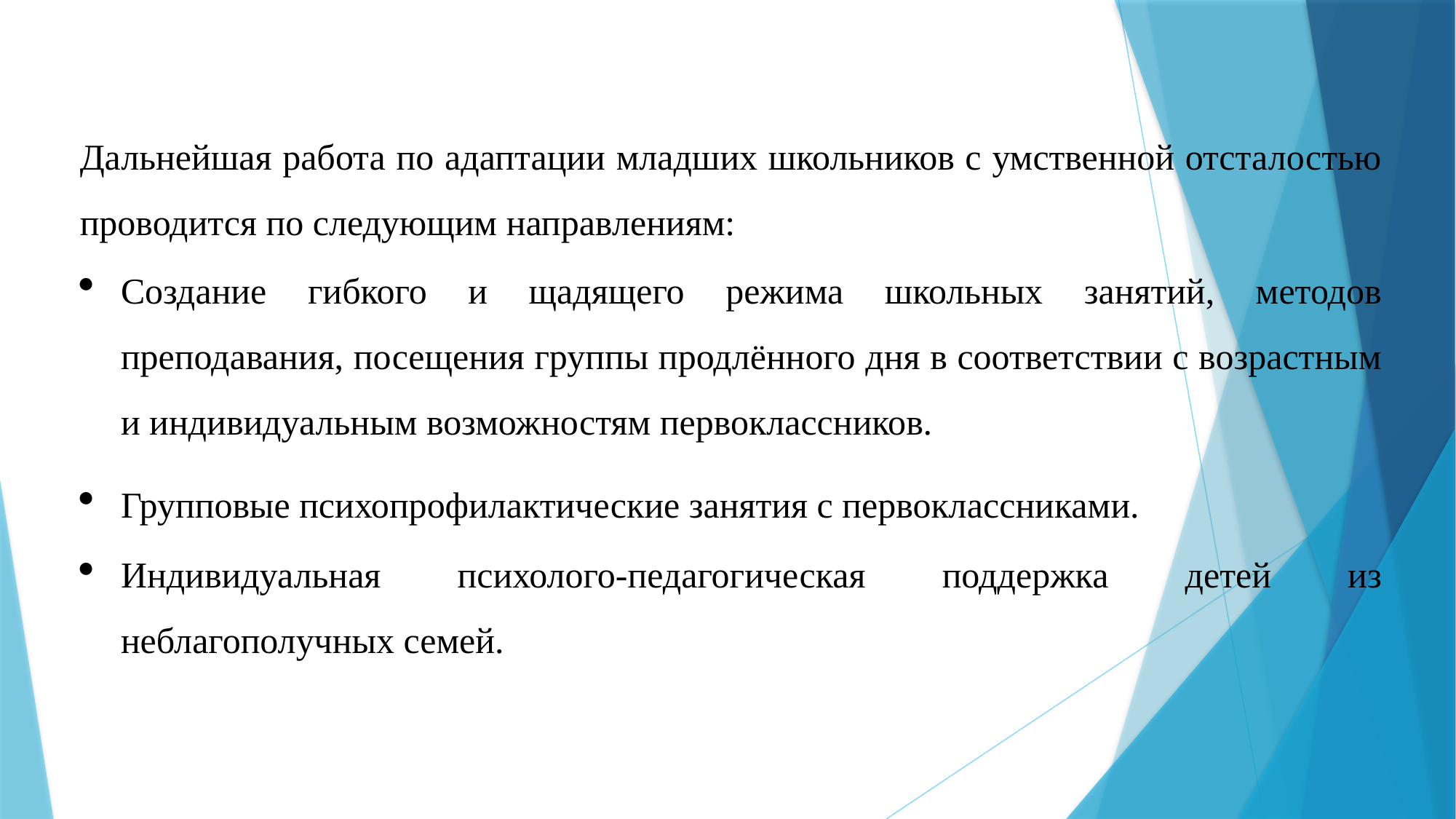

Дальнейшая работа по адаптации младших школьников с умственной отсталостью проводится по следующим направлениям:
Создание гибкого и щадящего режима школьных занятий, методов преподавания, посещения группы продлённого дня в соответствии с возрастным и индивидуаль­ным возможностям первоклассников.
Групповые психопрофилактические занятия с первоклассниками.
Индивидуальная психолого-педагогическая поддержка детей из неблагополучных семей.